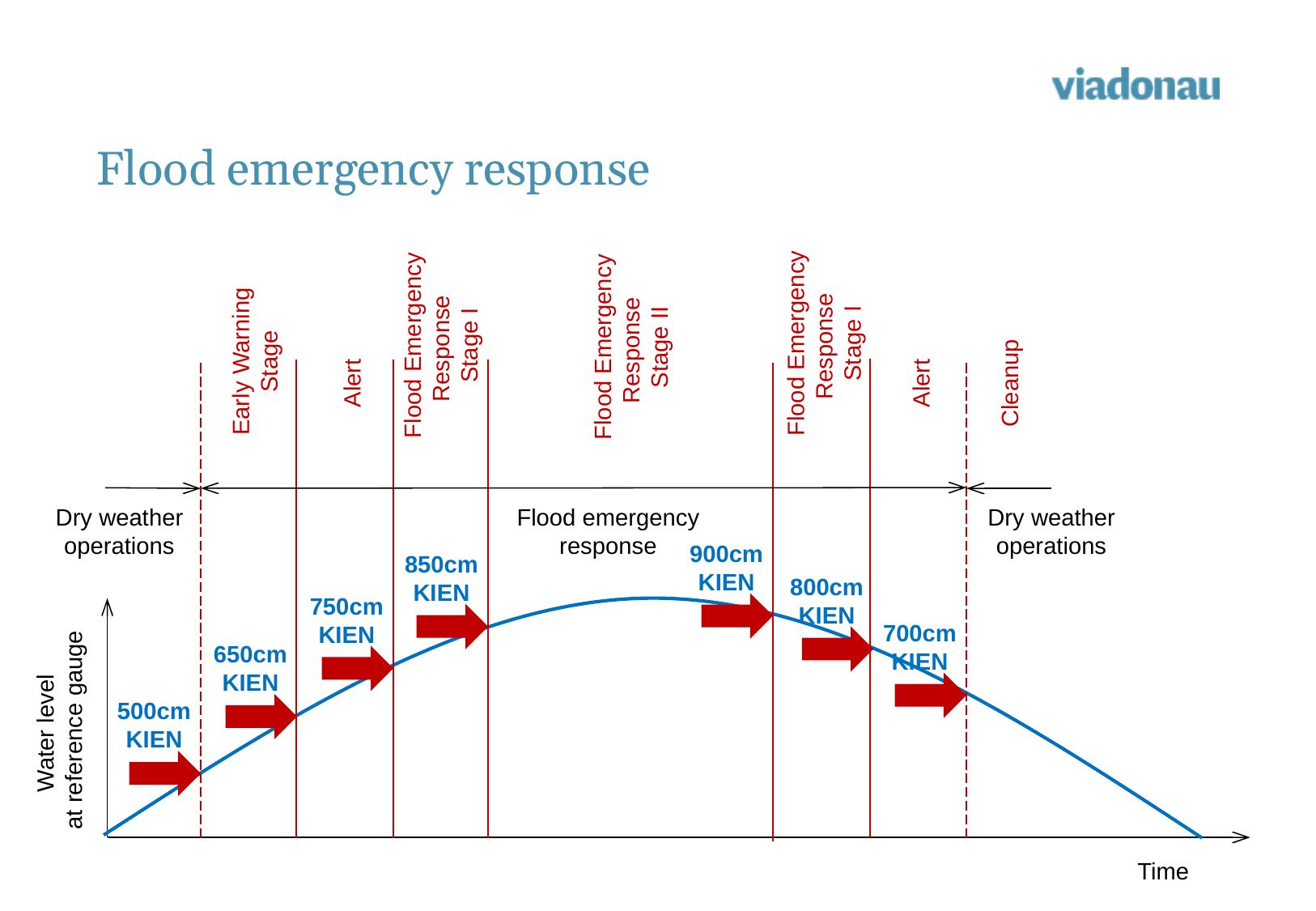

# Flood emergency response
Flood Emergency Response
Stage I
Flood Emergency Response
Stage I
Flood Emergency Response
Stage II
Early Warning Stage
Alert
Alert
Cleanup
Dry weather operations
Flood emergency response
Dry weather operations
900cm
KIEN
850cm
KIEN
800cm
KIEN
750cm
KIEN

700cm
KIEN

650cm
KIEN

500cm
KIEN
Water level
at reference gauge

Time